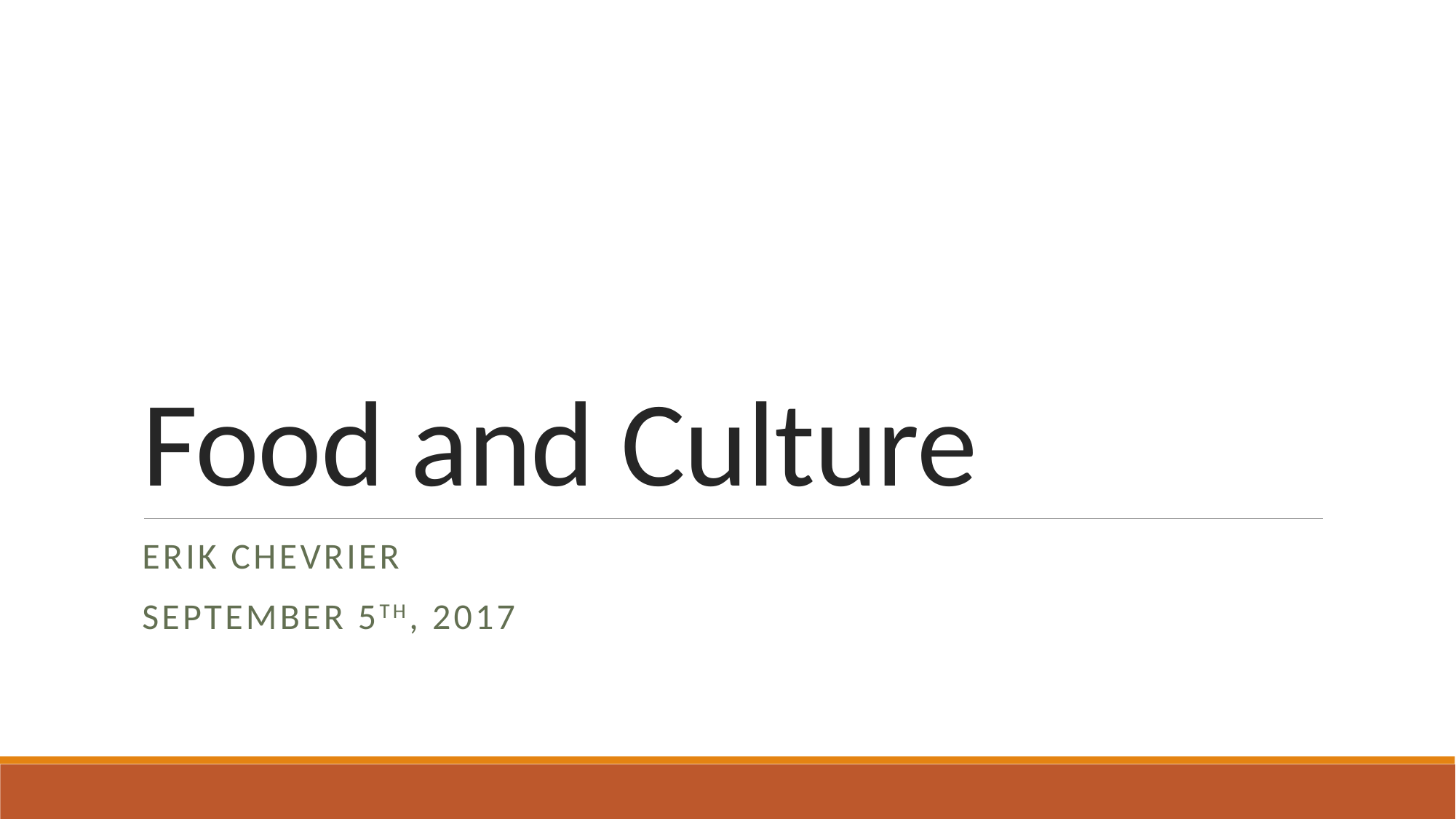

# Food and Culture
Erik Chevrier
September 5th, 2017